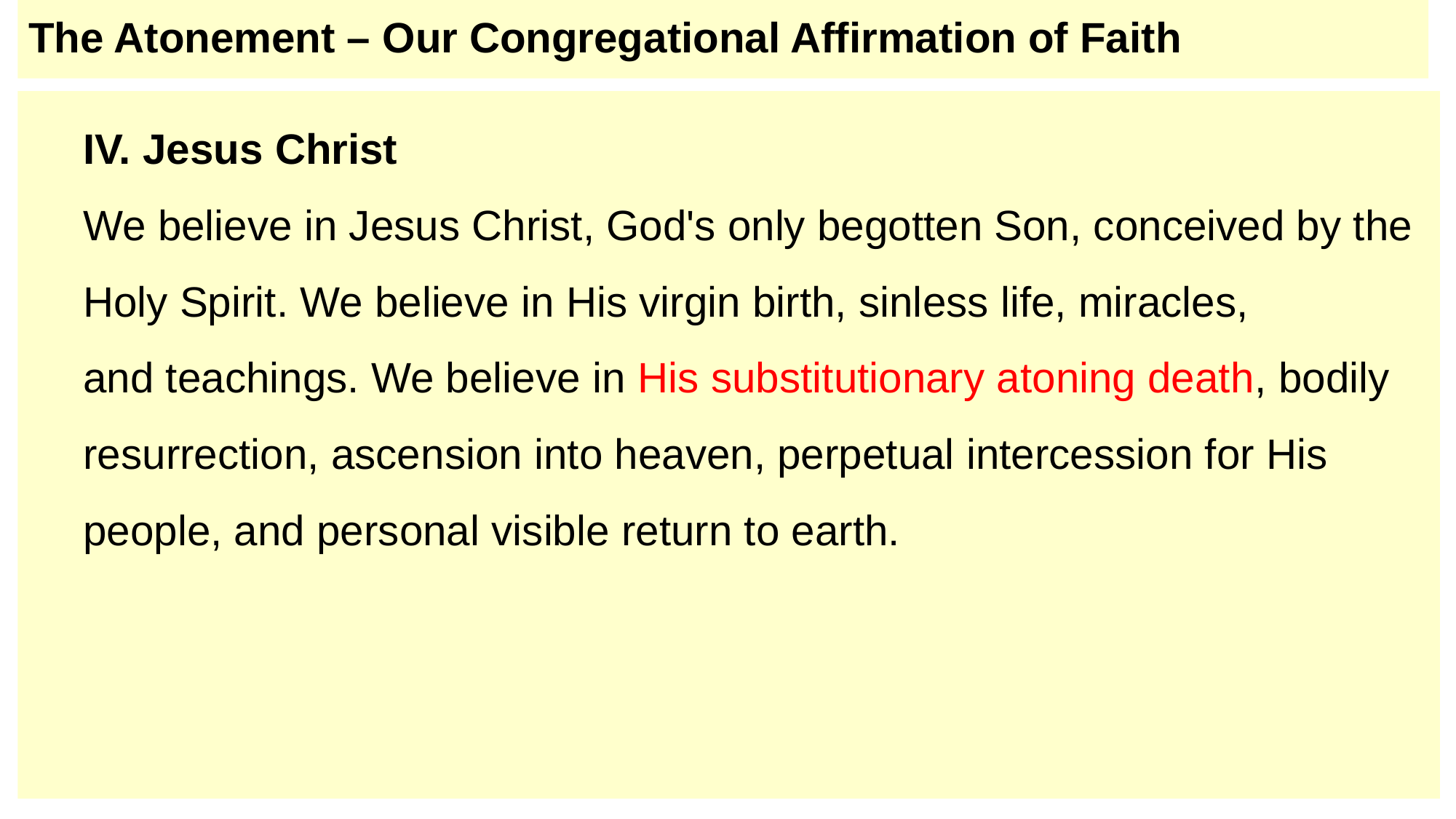

# The Atonement – Our Congregational Affirmation of Faith
IV. Jesus Christ
We believe in Jesus Christ, God's only begotten Son, conceived by the
Holy Spirit. We believe in His virgin birth, sinless life, miracles,
and teachings. We believe in His substitutionary atoning death, bodily
resurrection, ascension into heaven, perpetual intercession for His
people, and personal visible return to earth.